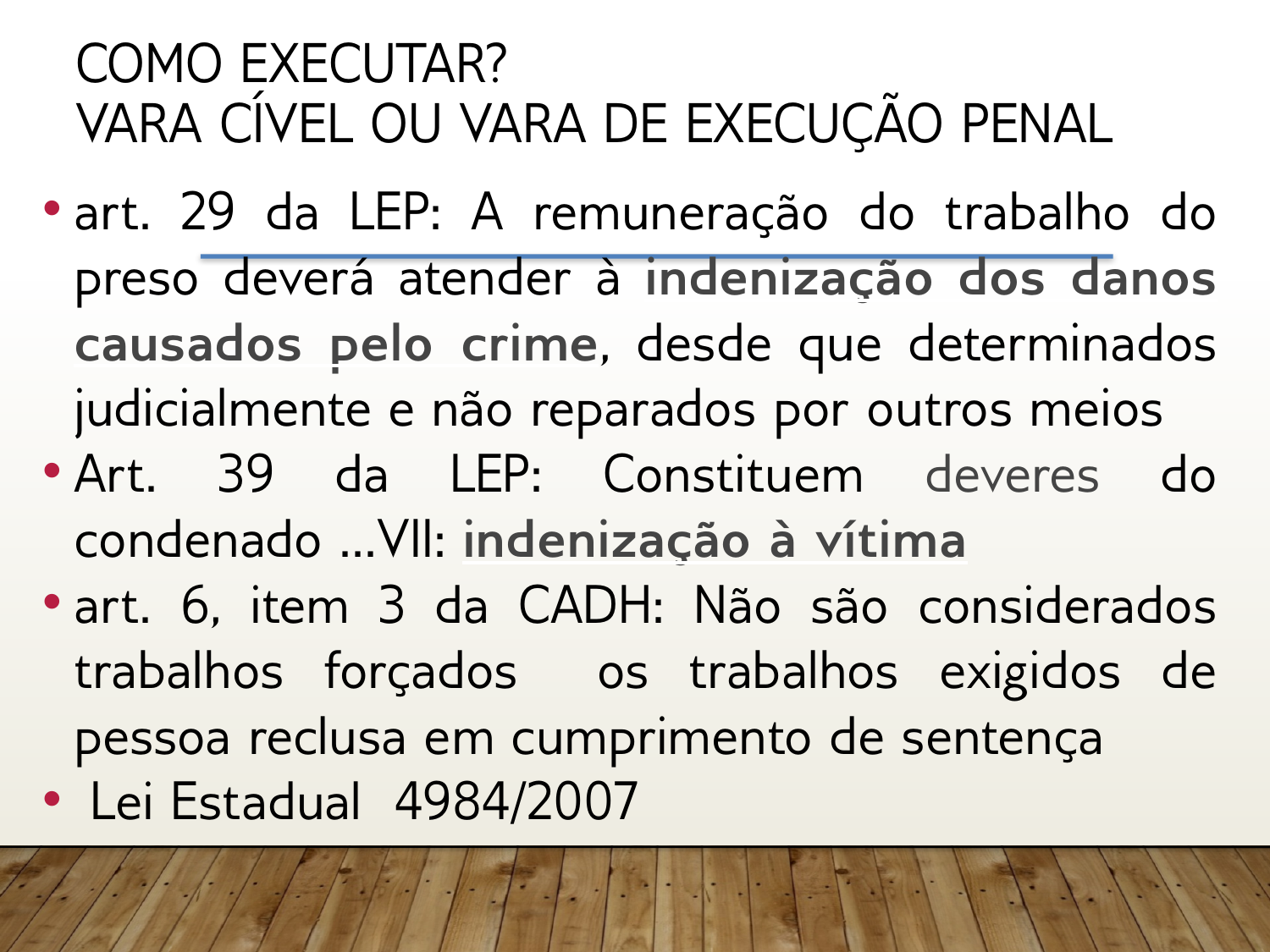

Como executar?
Vara cível ou vara de execução penal
art. 29 da LEP: A remuneração do trabalho do preso deverá atender à indenização dos danos causados pelo crime, desde que determinados judicialmente e não reparados por outros meios
Art. 39 da LEP: Constituem deveres do condenado ...VII: indenização à vítima
art. 6, item 3 da CADH: Não são considerados trabalhos forçados  os trabalhos exigidos de pessoa reclusa em cumprimento de sentença
 Lei Estadual  4984/2007